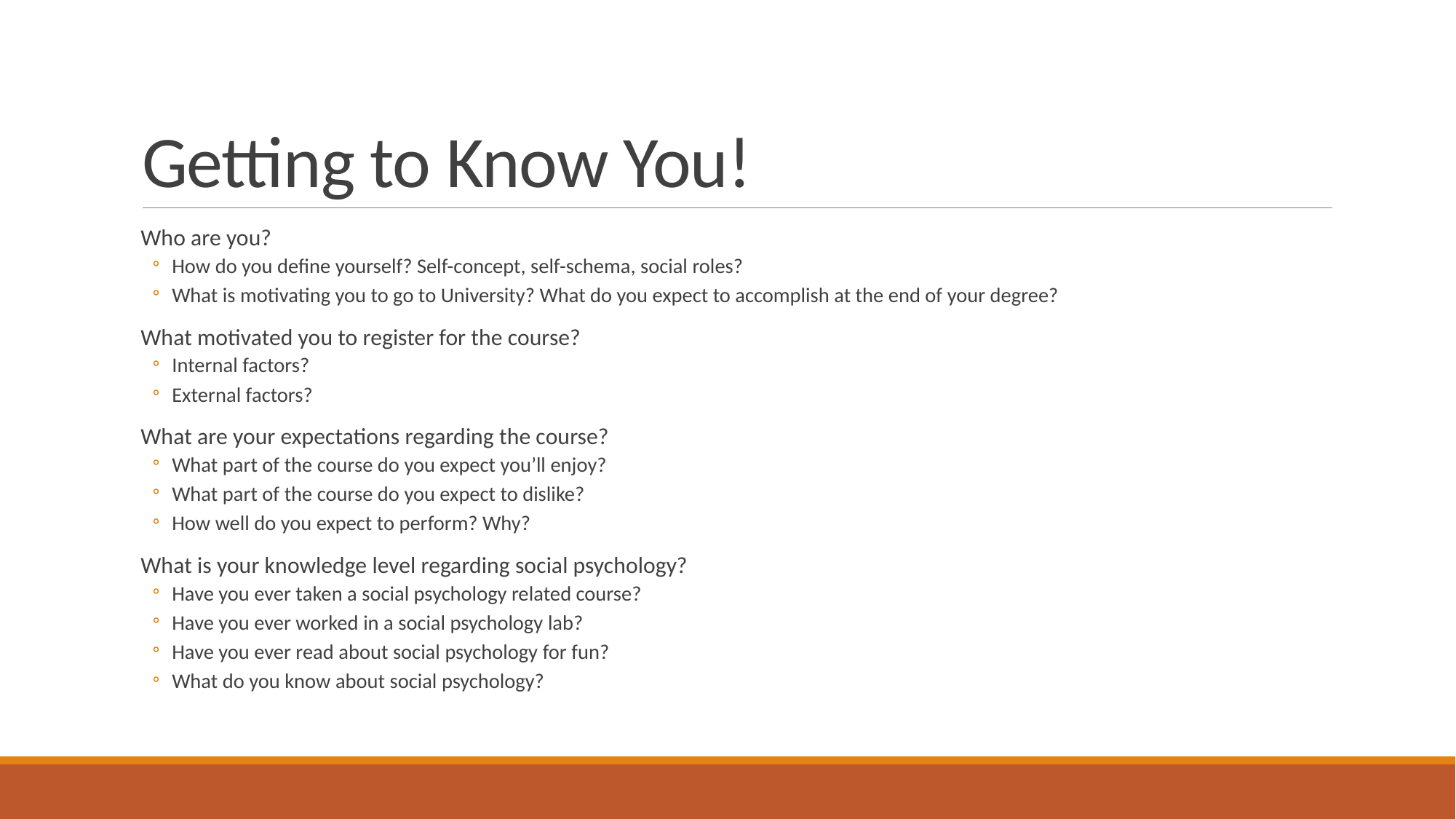

# Getting to Know You!
Who are you?
How do you define yourself? Self-concept, self-schema, social roles?
What is motivating you to go to University? What do you expect to accomplish at the end of your degree?
What motivated you to register for the course?
Internal factors?
External factors?
What are your expectations regarding the course?
What part of the course do you expect you’ll enjoy?
What part of the course do you expect to dislike?
How well do you expect to perform? Why?
What is your knowledge level regarding social psychology?
Have you ever taken a social psychology related course?
Have you ever worked in a social psychology lab?
Have you ever read about social psychology for fun?
What do you know about social psychology?